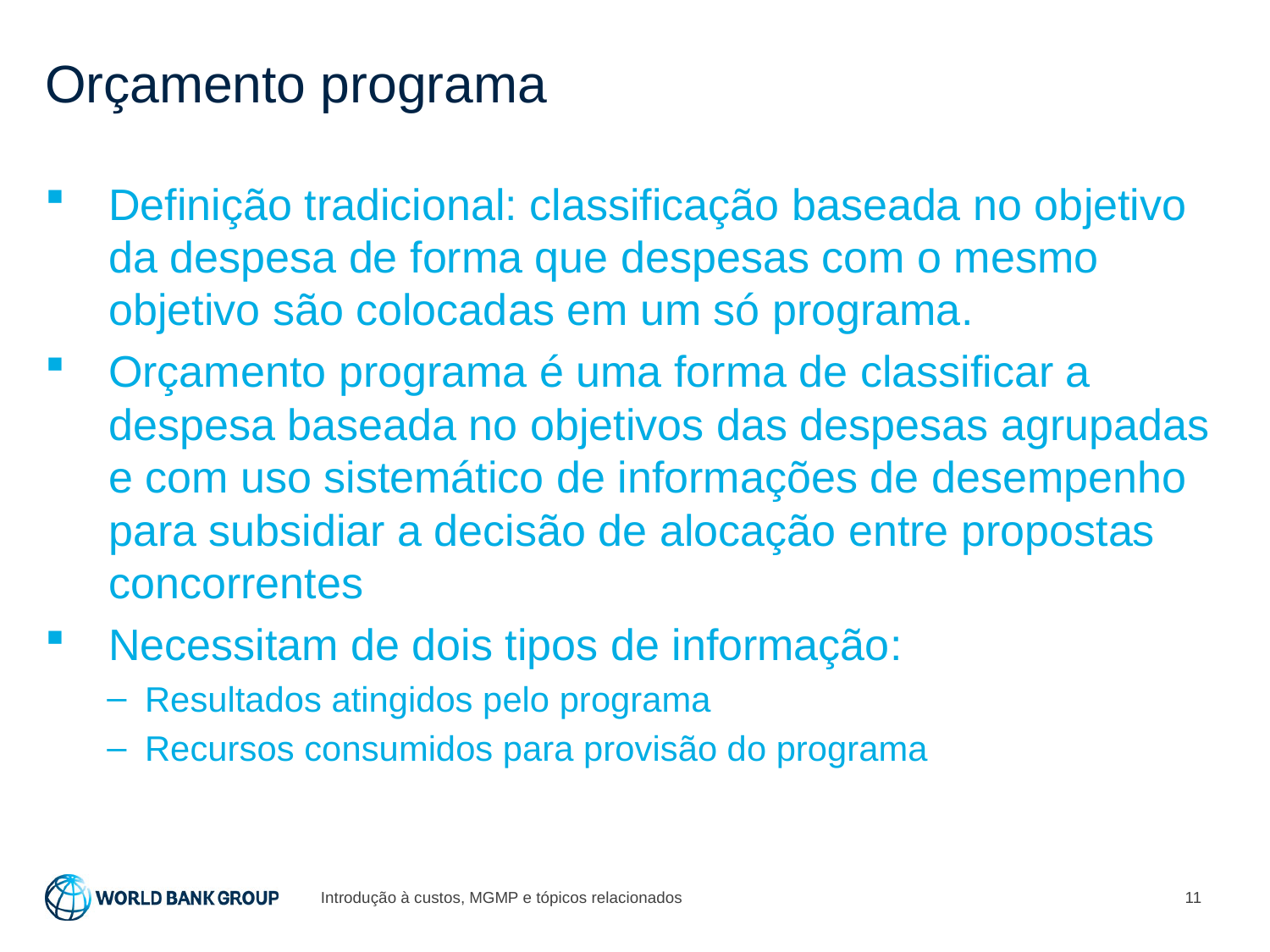

# Orçamento programa
Definição tradicional: classificação baseada no objetivo da despesa de forma que despesas com o mesmo objetivo são colocadas em um só programa.
Orçamento programa é uma forma de classificar a despesa baseada no objetivos das despesas agrupadas e com uso sistemático de informações de desempenho para subsidiar a decisão de alocação entre propostas concorrentes
Necessitam de dois tipos de informação:
Resultados atingidos pelo programa
Recursos consumidos para provisão do programa

Introdução à custos, MGMP e tópicos relacionados
11